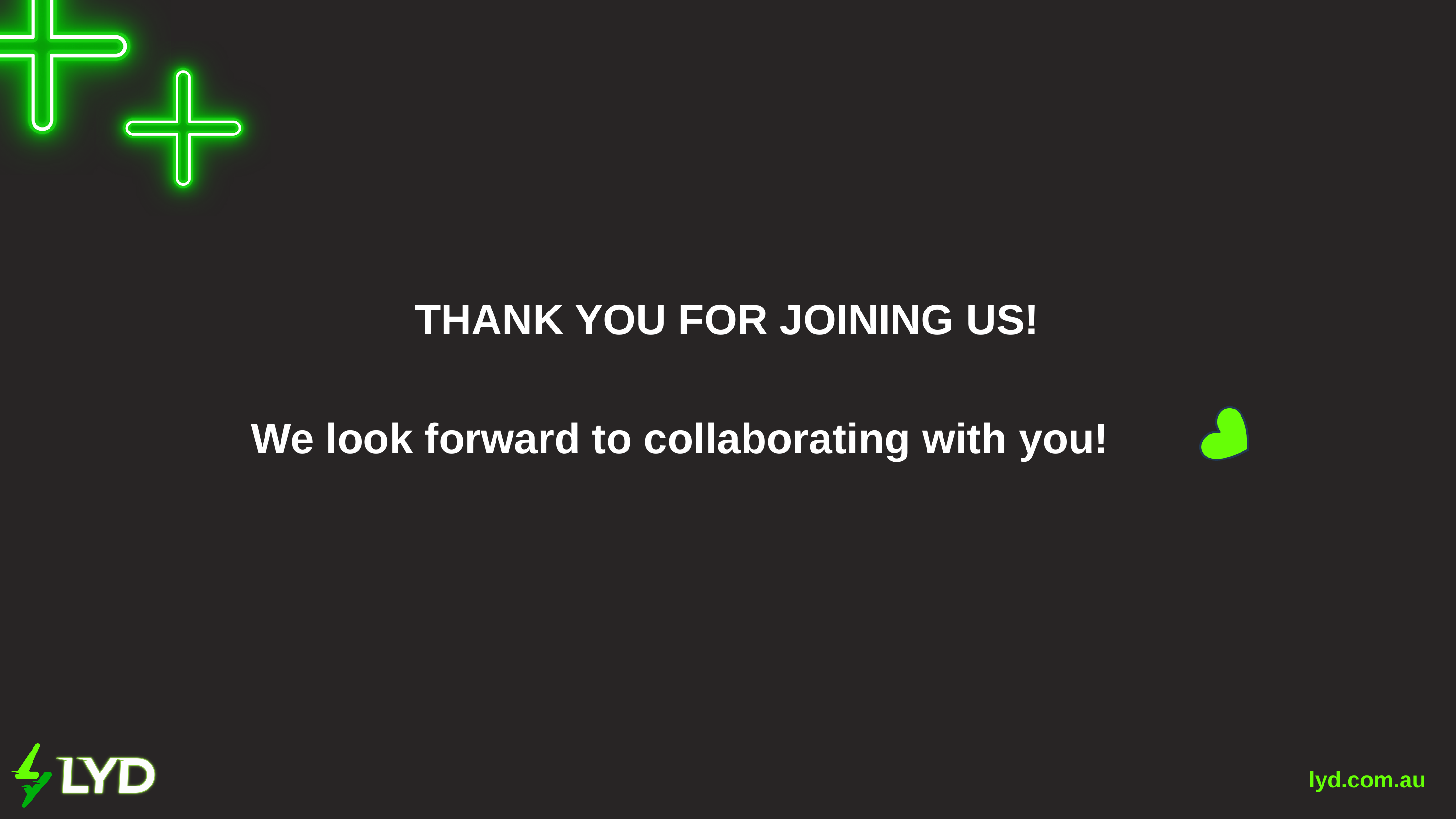

THANK YOU FOR JOINING US!

We look forward to collaborating with you!

lyd.com.au